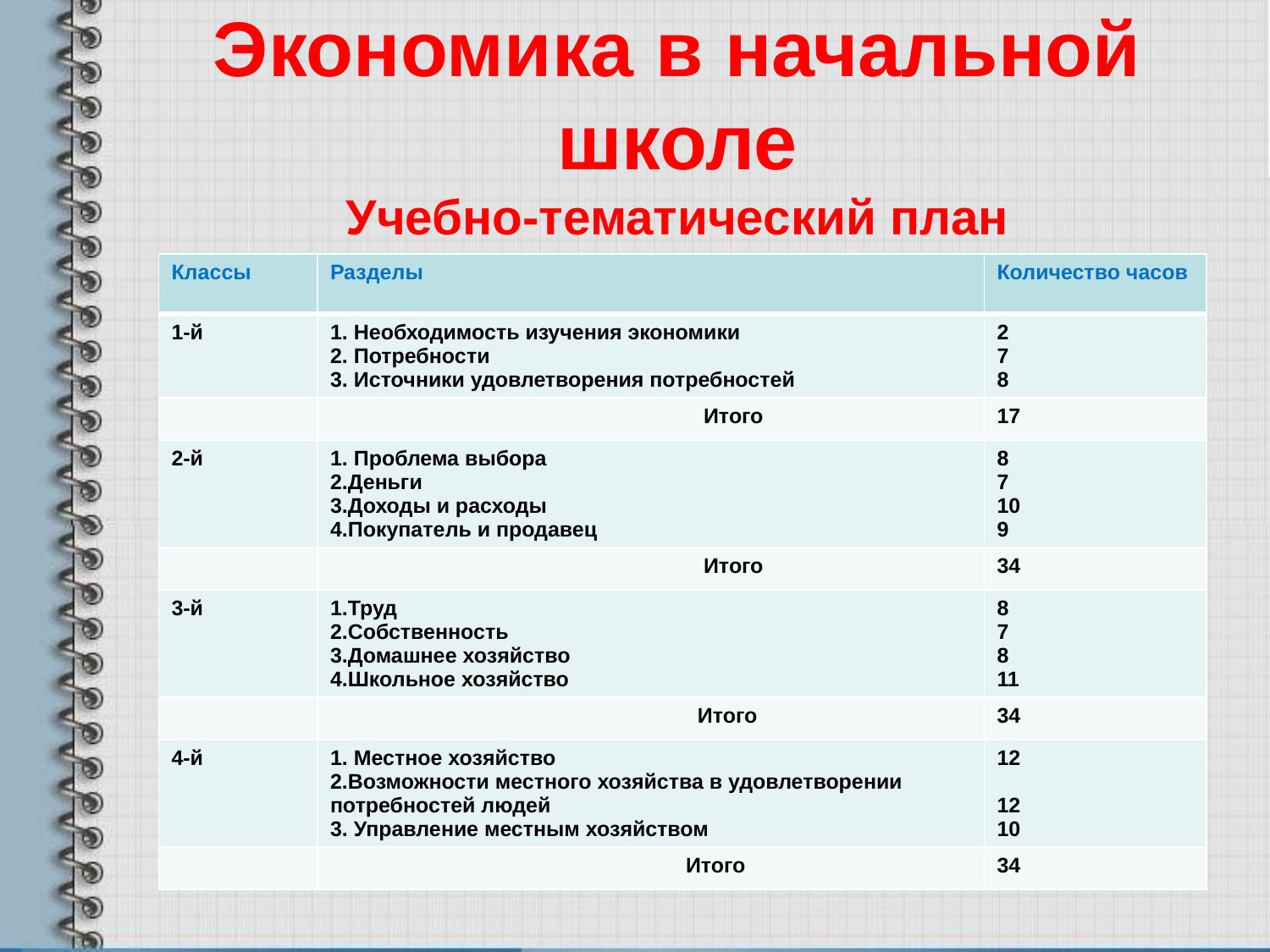

# Экономика в начальной школе Учебно-тематический план
| Классы | Разделы | Количество часов |
| --- | --- | --- |
| 1-й | 1. Необходимость изучения экономики 2. Потребности 3. Источники удовлетворения потребностей | 2 7 8 |
|  | Итого | 17 |
| 2-й | 1. Проблема выбора 2.Деньги 3.Доходы и расходы 4.Покупатель и продавец | 8 7 10 9 |
|  | Итого | 34 |
| 3-й | 1.Труд 2.Собственность 3.Домашнее хозяйство 4.Школьное хозяйство | 8 7 8 11 |
|  | Итого | 34 |
| 4-й | 1. Местное хозяйство 2.Возможности местного хозяйства в удовлетворении потребностей людей 3. Управление местным хозяйством | 12 12 10 |
|  | Итого | 34 |